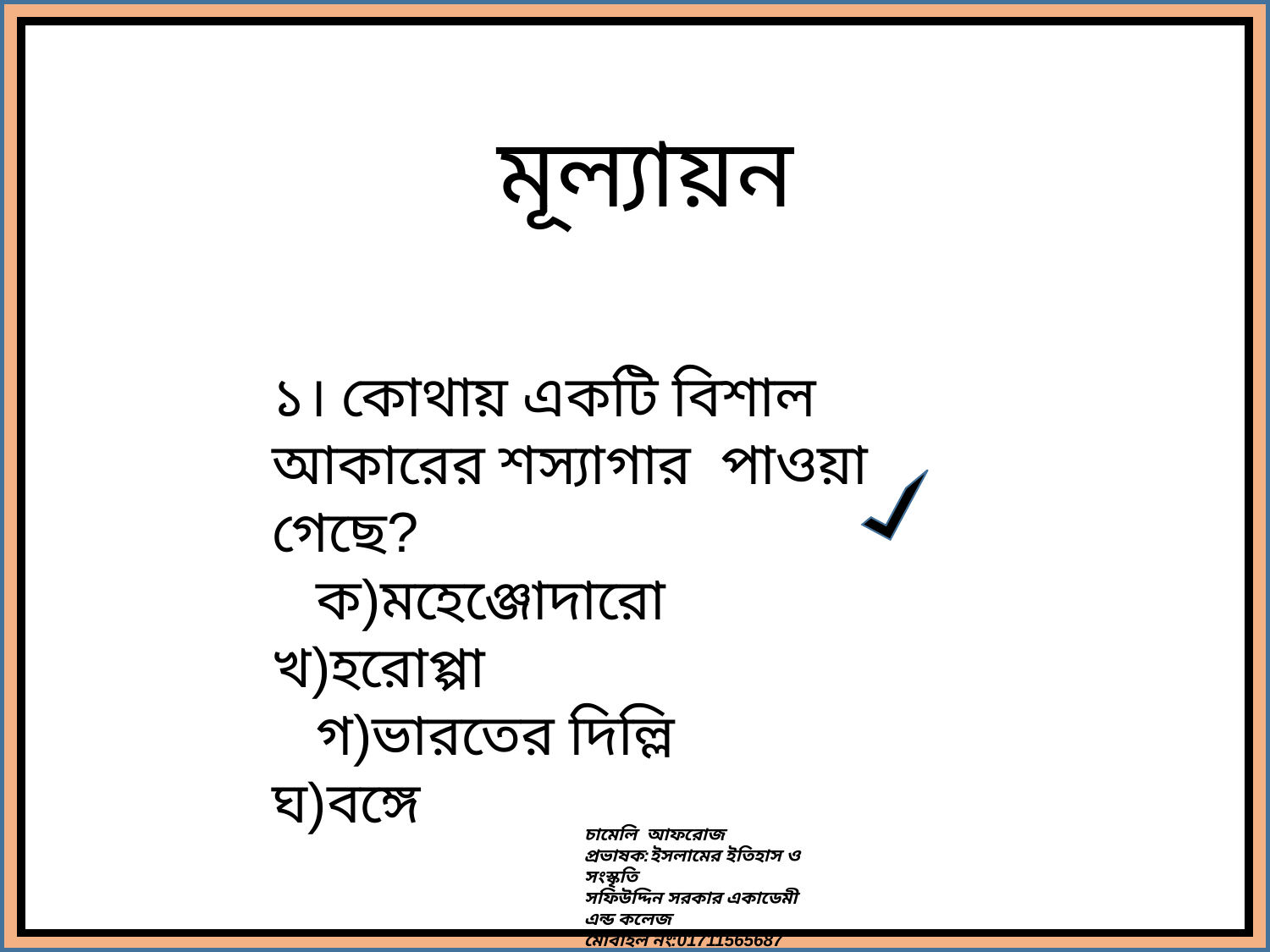

মূল্যায়ন
১। কোথায় একটি বিশাল আকারের শস্যাগার  পাওয়া গেছে?
   ক)মহেঞ্জোদারো      খ)হরোপ্পা
   গ)ভারতের দিল্লি      ঘ)বঙ্গে